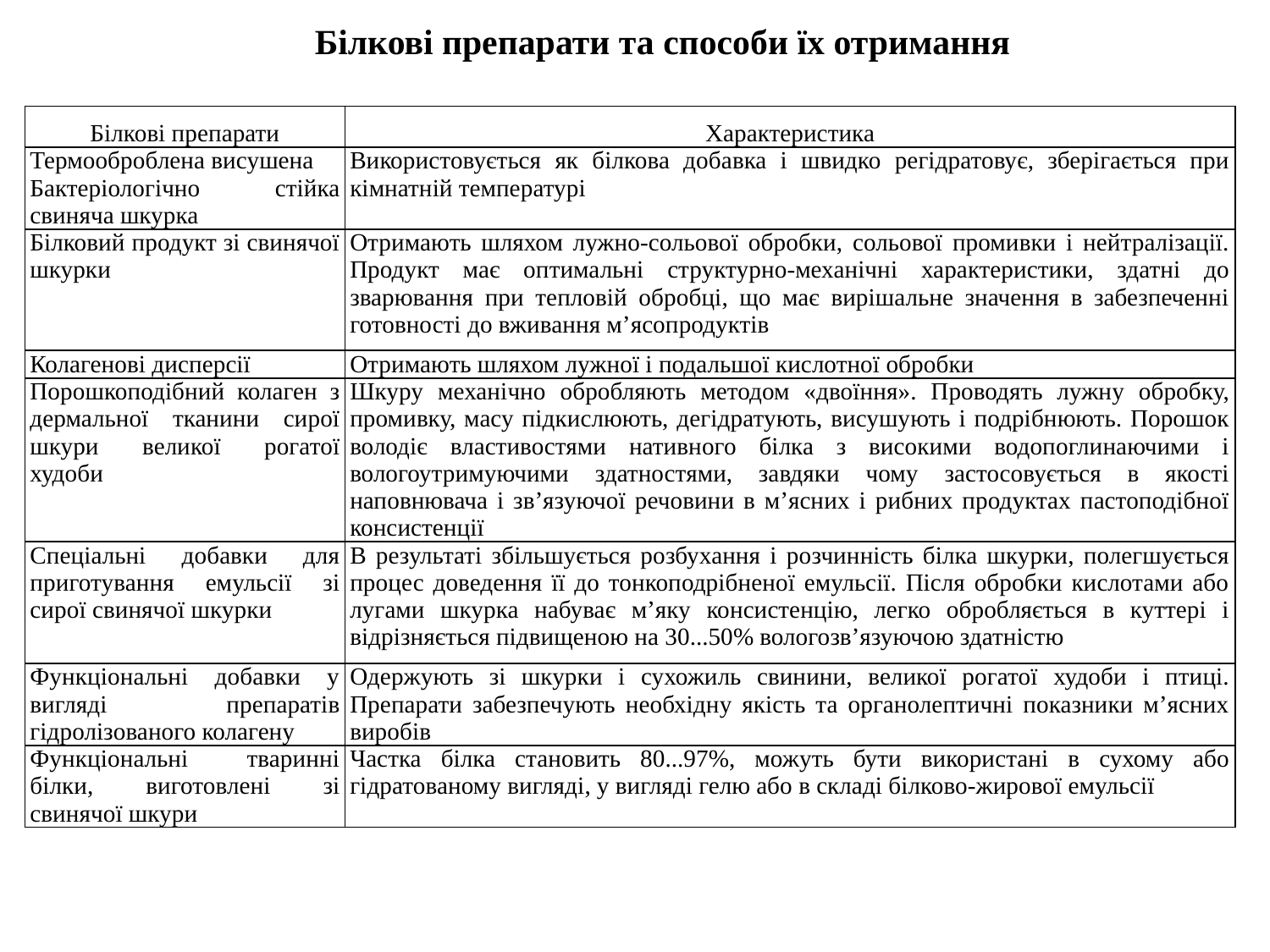

Білкові препарати та способи їх отримання
| Білкові препарати | Характеристика |
| --- | --- |
| Термооброблена висушена Бактеріологічно стійка свиняча шкурка | Використовується як білкова добавка і швидко регідратовує, зберігається при кімнатній температурі |
| Білковий продукт зі свинячої шкурки | Отримають шляхом лужно-сольової обробки, сольової промивки і нейтралізації. Продукт має оптимальні структурно-механічні характеристики, здатні до зварювання при тепловій обробці, що має вирішальне значення в забезпеченні готовності до вживання м’ясопродуктів |
| Колагенові дисперсії | Отримають шляхом лужної і подальшої кислотної обробки |
| Порошкоподібний колаген з дермальної тканини сирої шкури великої рогатої худоби | Шкуру механічно обробляють методом «двоїння». Проводять лужну обробку, промивку, масу підкислюють, дегідратують, висушують і подрібнюють. Порошок володіє властивостями нативного білка з високими водопоглинаючими і вологоутримуючими здатностями, завдяки чому застосовується в якості наповнювача і зв’язуючої речовини в м’ясних і рибних продуктах пастоподібної консистенції |
| Спеціальні добавки для приготування емульсії зі сирої свинячої шкурки | В результаті збільшується розбухання і розчинність білка шкурки, полегшується процес доведення її до тонкоподрібненої емульсії. Після обробки кислотами або лугами шкурка набуває м’яку консистенцію, легко обробляється в куттері і відрізняється підвищеною на 30...50% вологозв’язуючою здатністю |
| Функціональні добавки у вигляді препаратів гідролізованого колагену | Одержують зі шкурки і сухожиль свинини, великої рогатої худоби і птиці. Препарати забезпечують необхідну якість та органолептичні показники м’ясних виробів |
| Функціональні тваринні білки, виготовлені зі свинячої шкури | Частка білка становить 80...97%, можуть бути використані в сухому або гідратованому вигляді, у вигляді гелю або в складі білково-жирової емульсії |